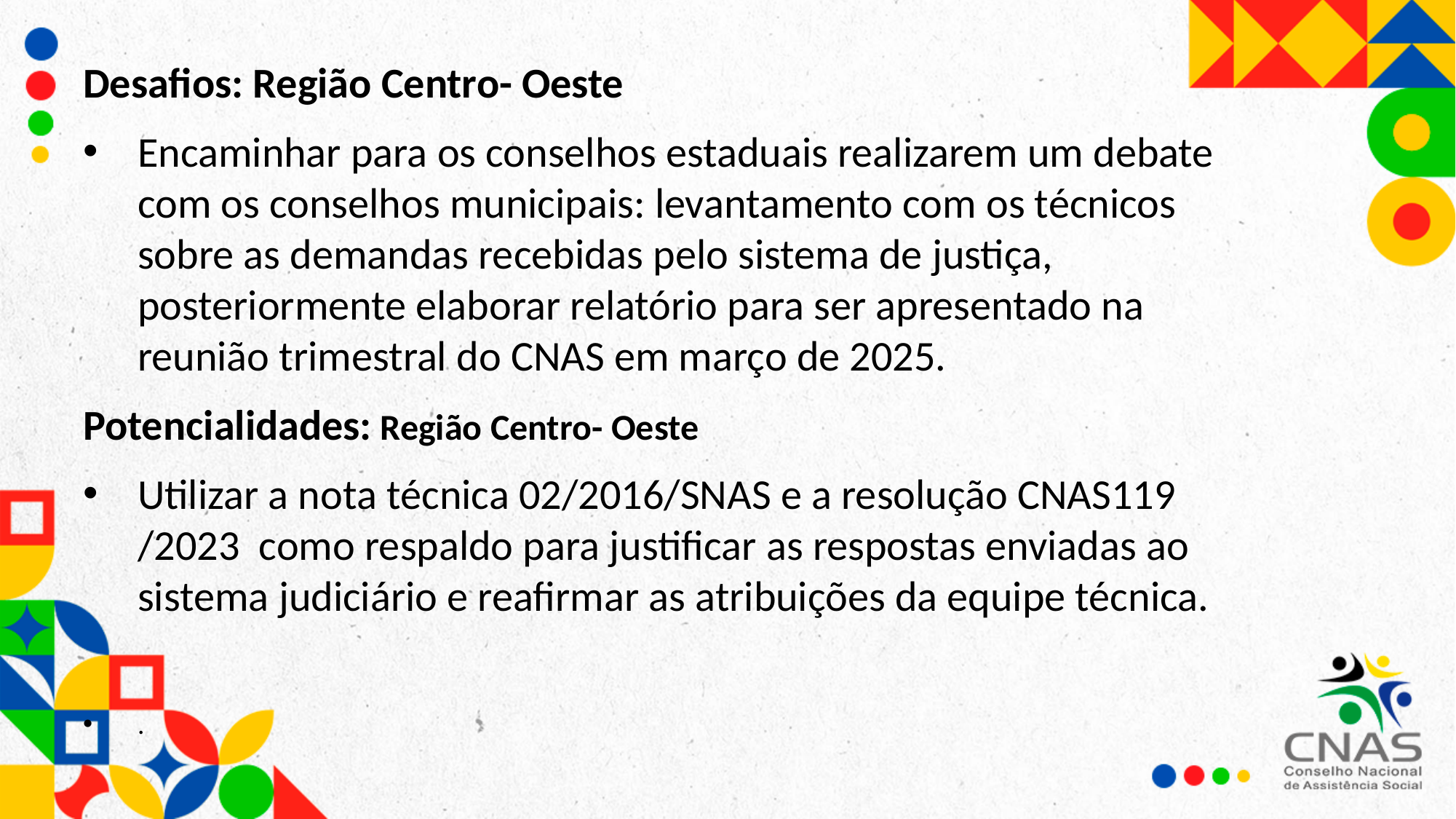

Desafios: Região Centro- Oeste
Encaminhar para os conselhos estaduais realizarem um debate com os conselhos municipais: levantamento com os técnicos sobre as demandas recebidas pelo sistema de justiça, posteriormente elaborar relatório para ser apresentado na reunião trimestral do CNAS em março de 2025.
Potencialidades: Região Centro- Oeste
Utilizar a nota técnica 02/2016/SNAS e a resolução CNAS119 /2023  como respaldo para justificar as respostas enviadas ao sistema judiciário e reafirmar as atribuições da equipe técnica.

.